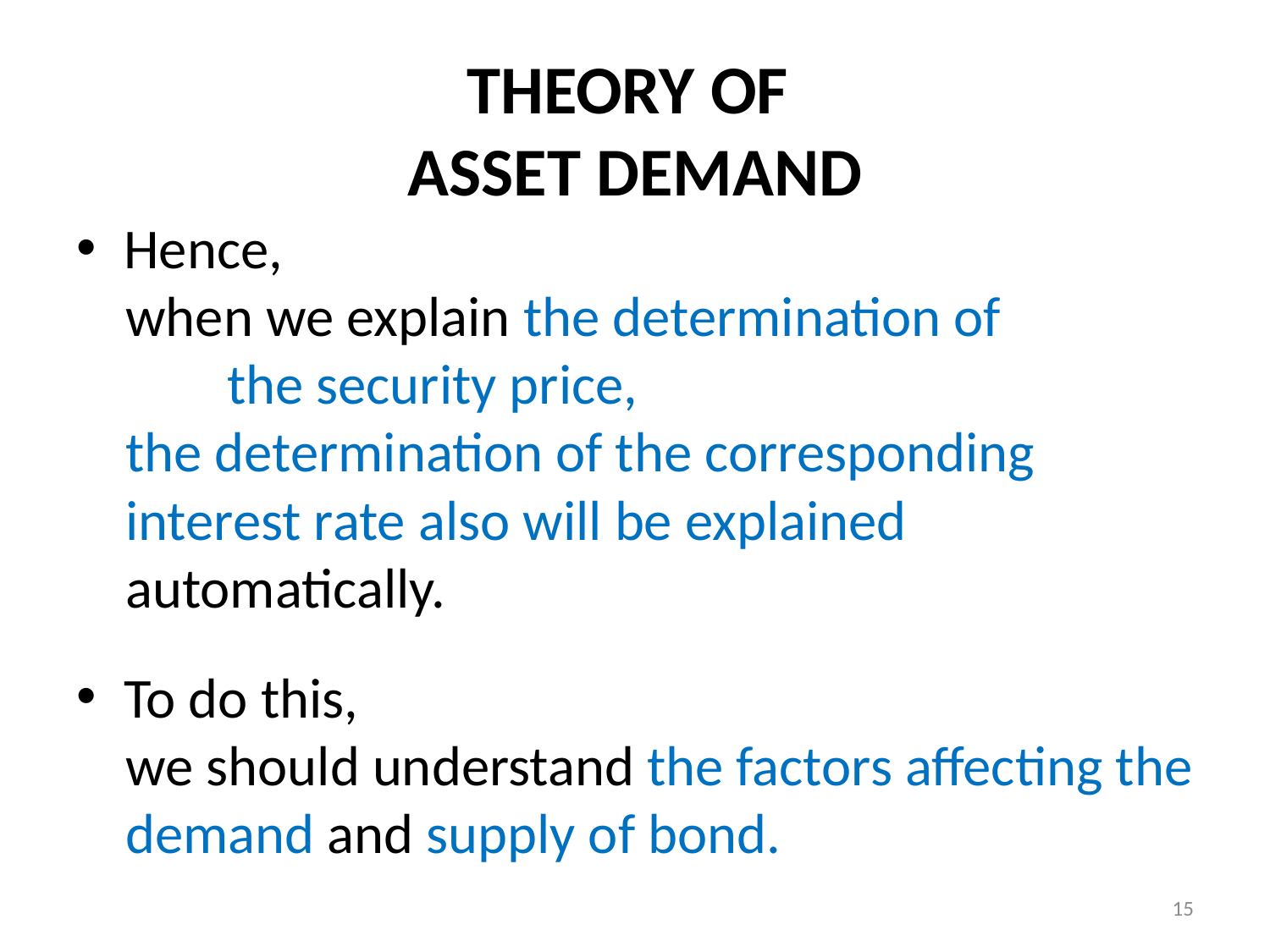

# THEORY OF ASSET DEMAND
Hence,
when we explain the determination of                        the security price,
the determination of the corresponding interest rate also will be explained automatically.
To do this,
we should understand the factors affecting the demand and supply of bond.

15